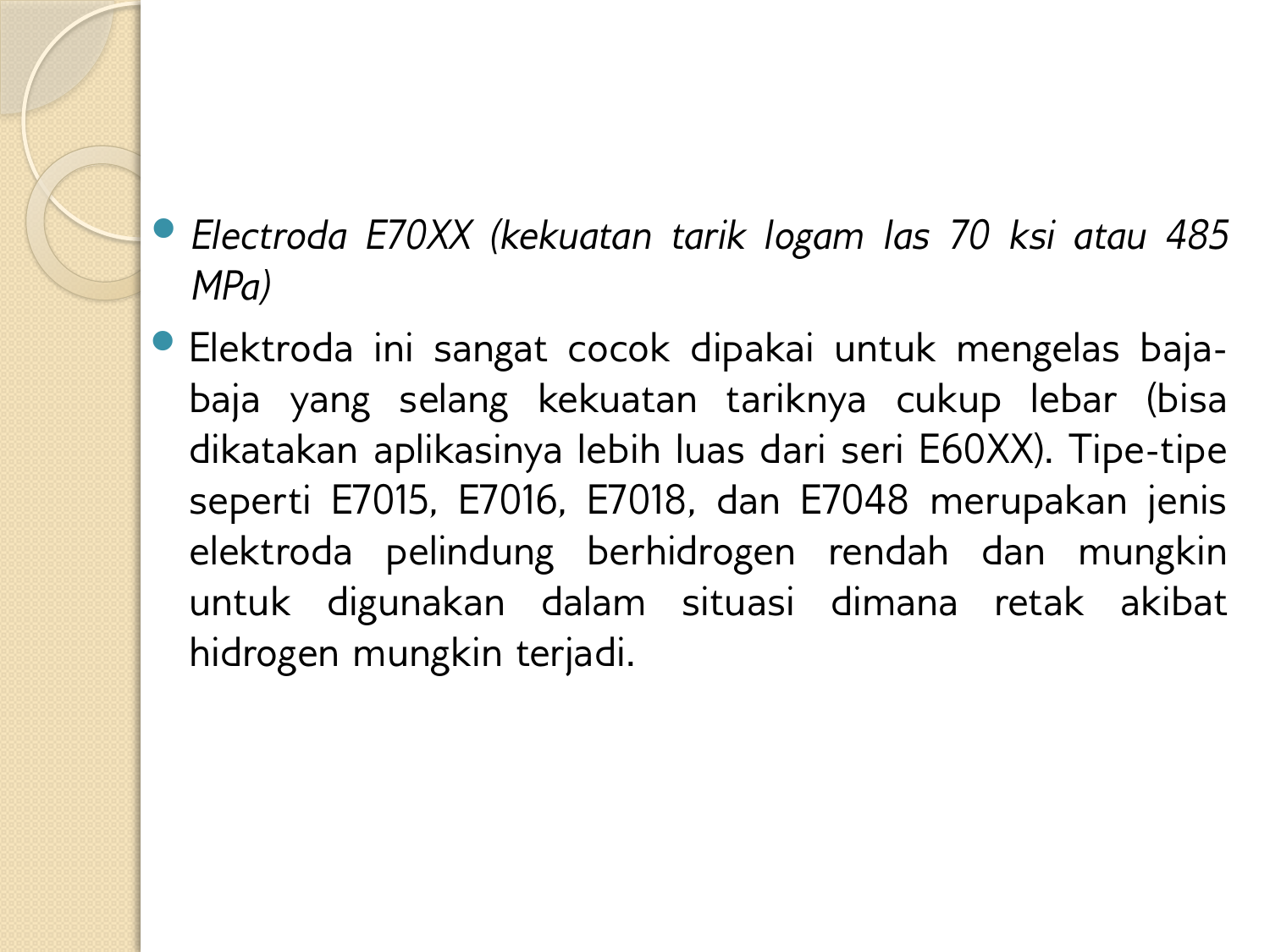

#
Electroda E70XX (kekuatan tarik logam las 70 ksi atau 485 MPa)
Elektroda ini sangat cocok dipakai untuk mengelas baja-baja yang selang kekuatan tariknya cukup lebar (bisa dikatakan aplikasinya lebih luas dari seri E60XX). Tipe-tipe seperti E7015, E7016, E7018, dan E7048 merupakan jenis elektroda pelindung berhidrogen rendah dan mungkin untuk digunakan dalam situasi dimana retak akibat hidrogen mungkin terjadi.